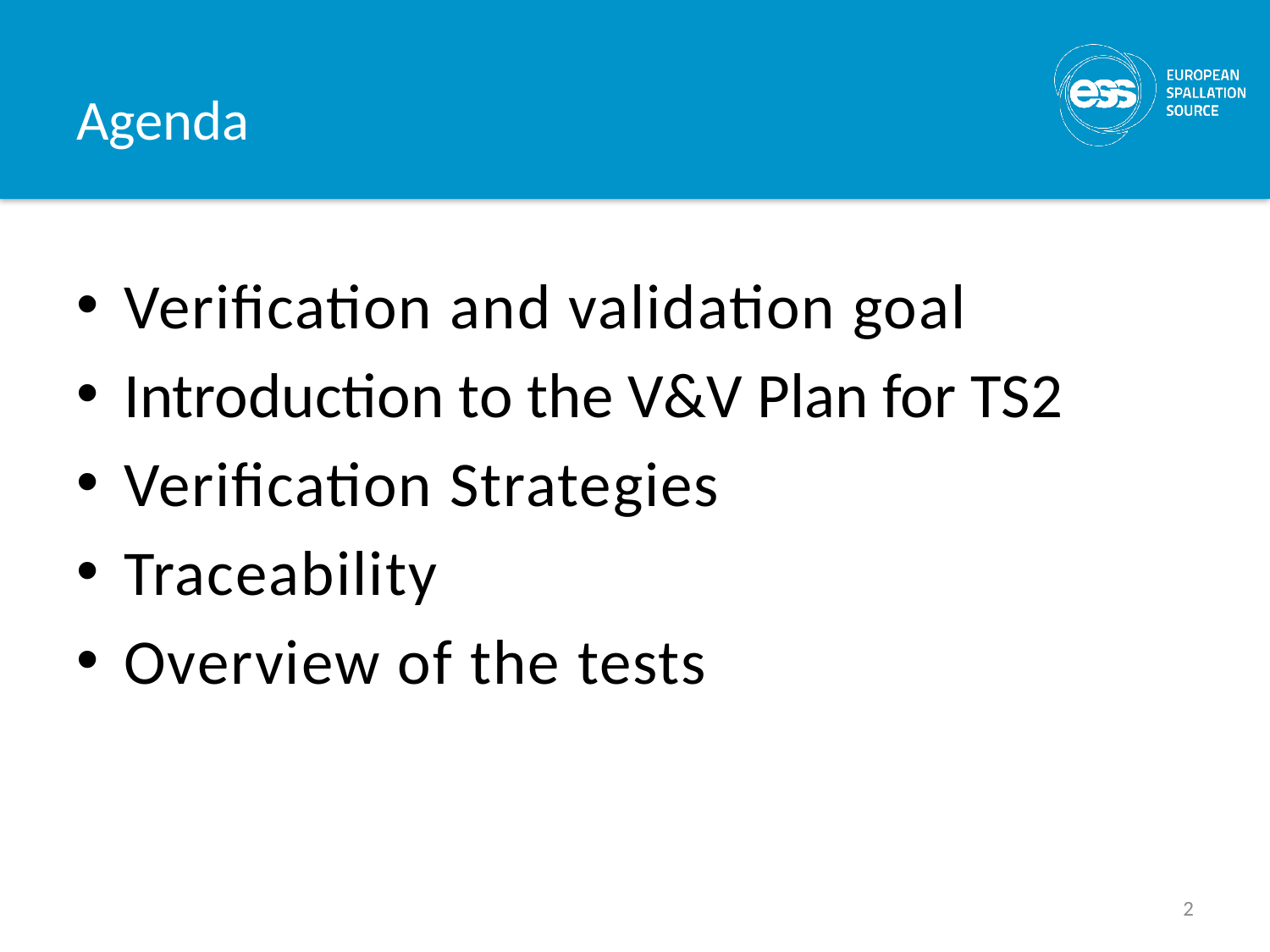

# Agenda
Verification and validation goal
Introduction to the V&V Plan for TS2
Verification Strategies
Traceability
Overview of the tests

2